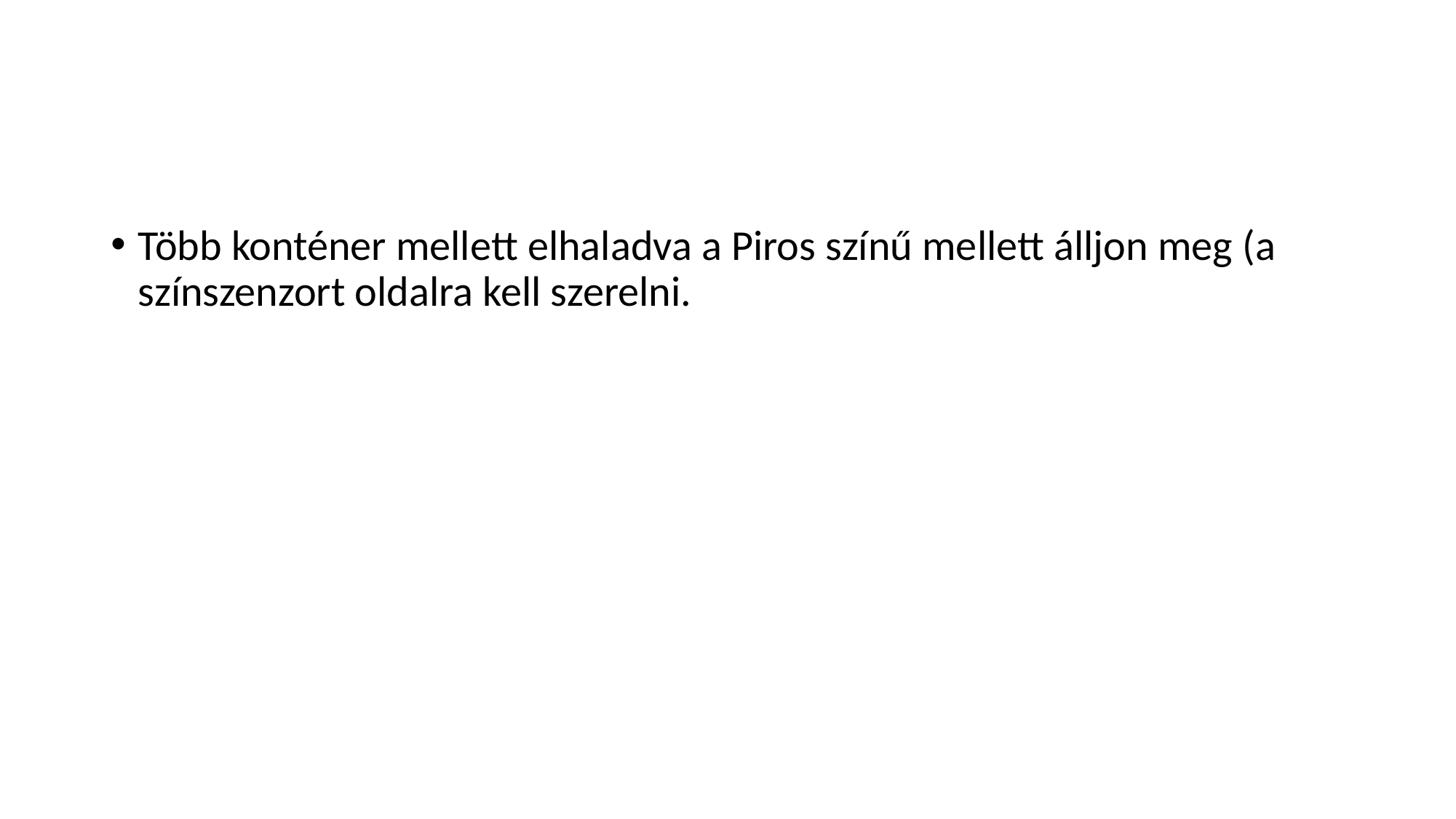

#
Több konténer mellett elhaladva a Piros színű mellett álljon meg (a színszenzort oldalra kell szerelni.